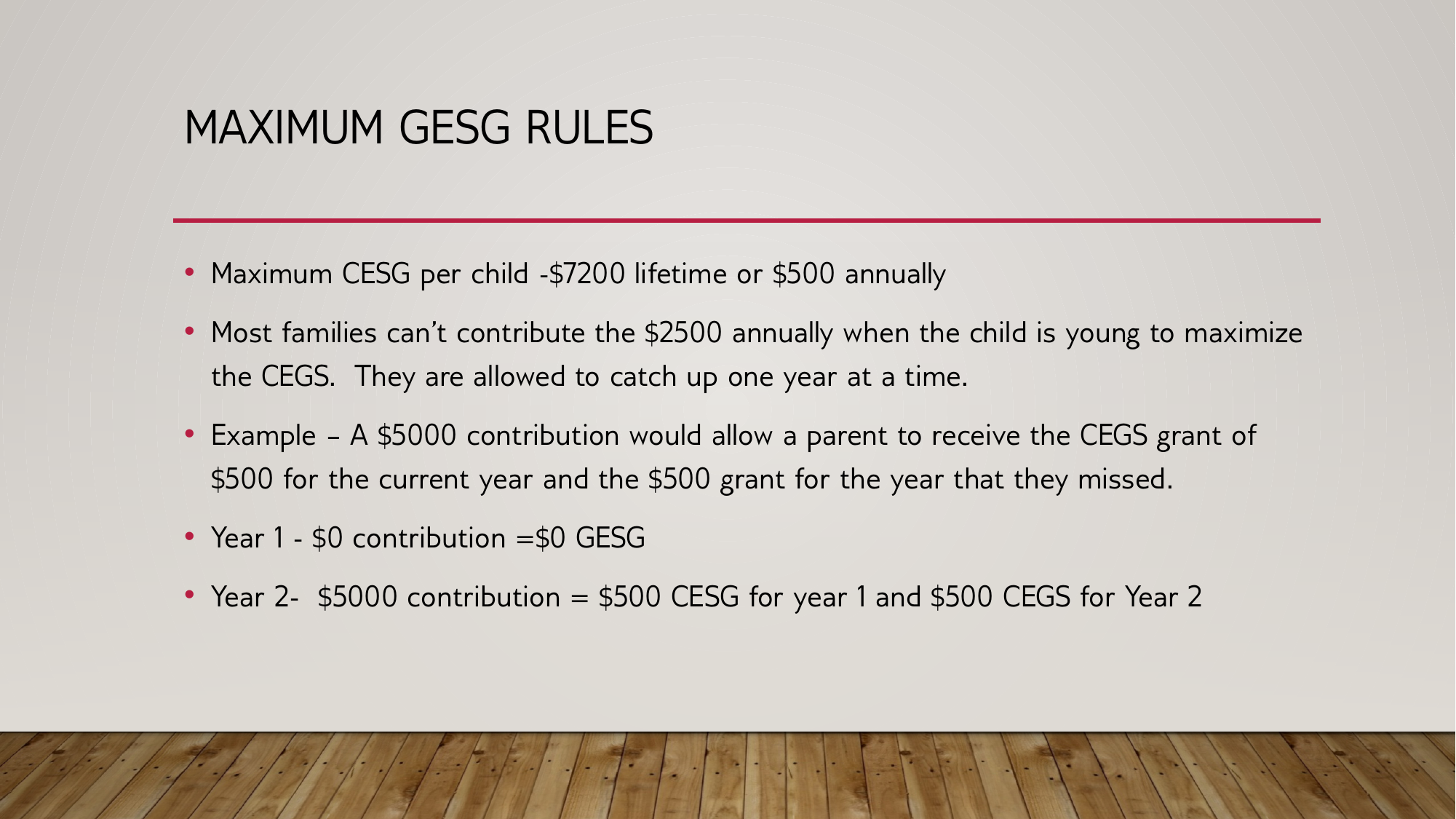

# Maximum GESG Rules
Maximum CESG per child -$7200 lifetime or $500 annually
Most families can’t contribute the $2500 annually when the child is young to maximize the CEGS.  They are allowed to catch up one year at a time.
Example – A $5000 contribution would allow a parent to receive the CEGS grant of $500 for the current year and the $500 grant for the year that they missed.
Year 1 - $0 contribution =$0 GESG
Year 2-  $5000 contribution = $500 CESG for year 1 and $500 CEGS for Year 2